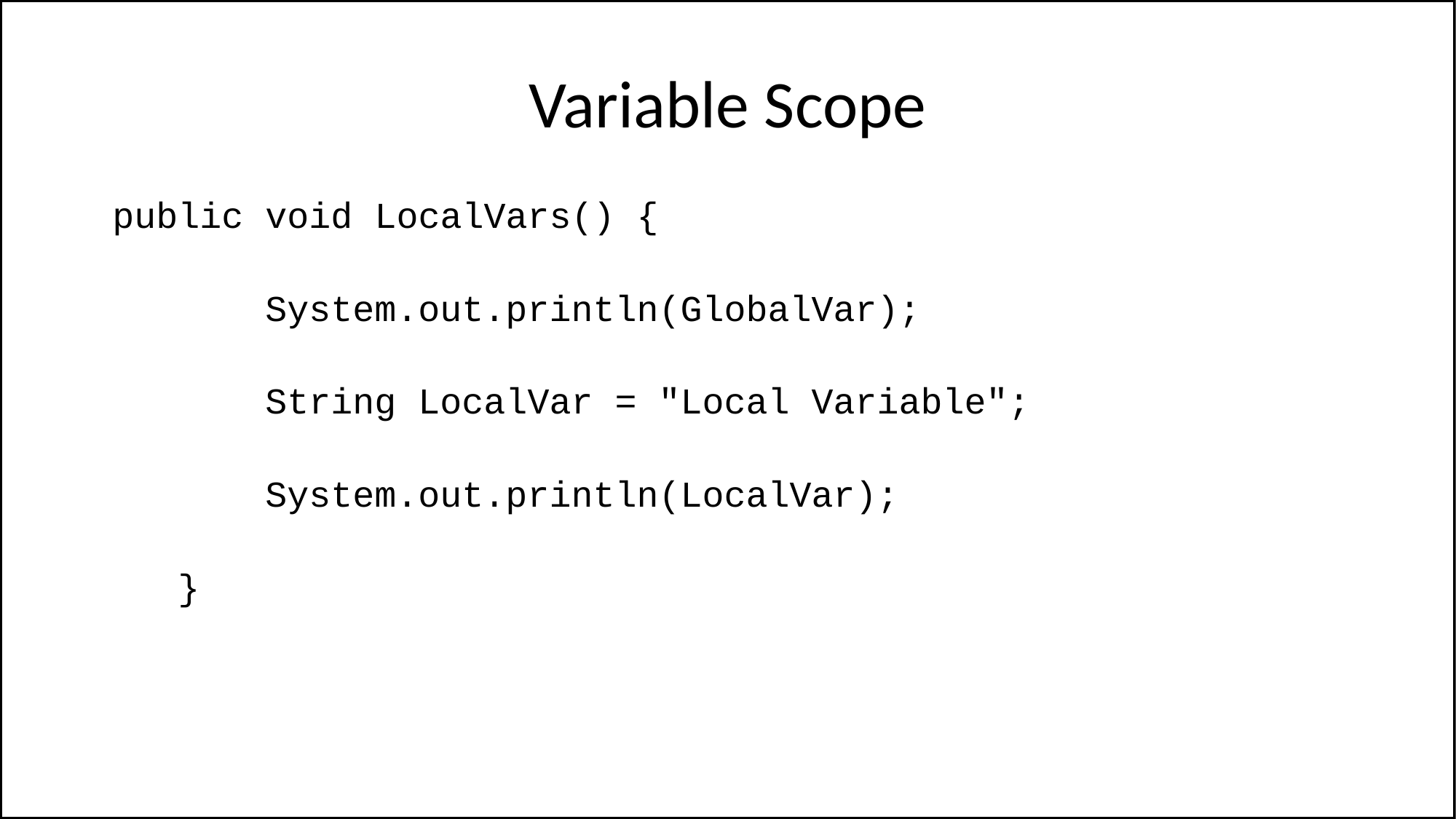

# Variable Scope
 public void LocalVars() {

        System.out.println(GlobalVar);

        String LocalVar = "Local Variable";

        System.out.println(LocalVar);

    }